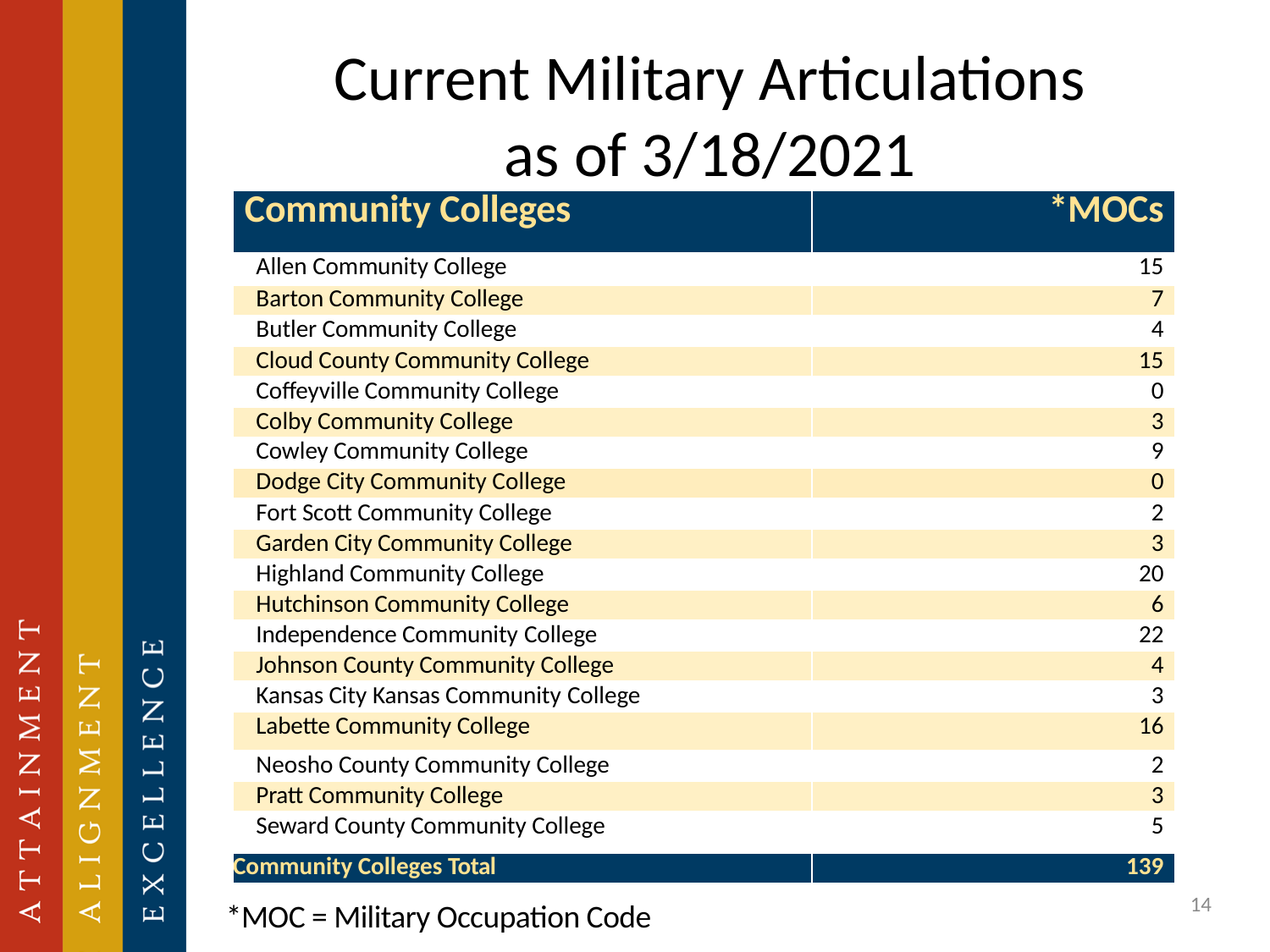

# Current Military Articulations as of 3/18/2021
| Community Colleges | \*MOCs |
| --- | --- |
| Allen Community College | 15 |
| Barton Community College | 7 |
| Butler Community College | 4 |
| Cloud County Community College | 15 |
| Coffeyville Community College | 0 |
| Colby Community College | 3 |
| Cowley Community College | 9 |
| Dodge City Community College | 0 |
| Fort Scott Community College | 2 |
| Garden City Community College | 3 |
| Highland Community College | 20 |
| Hutchinson Community College | 6 |
| Independence Community College | 22 |
| Johnson County Community College | 4 |
| Kansas City Kansas Community College | 3 |
| Labette Community College | 16 |
| Neosho County Community College | 2 |
| Pratt Community College | 3 |
| Seward County Community College | 5 |
| Community Colleges Total | 139 |
*MOC = Military Occupation Code
14